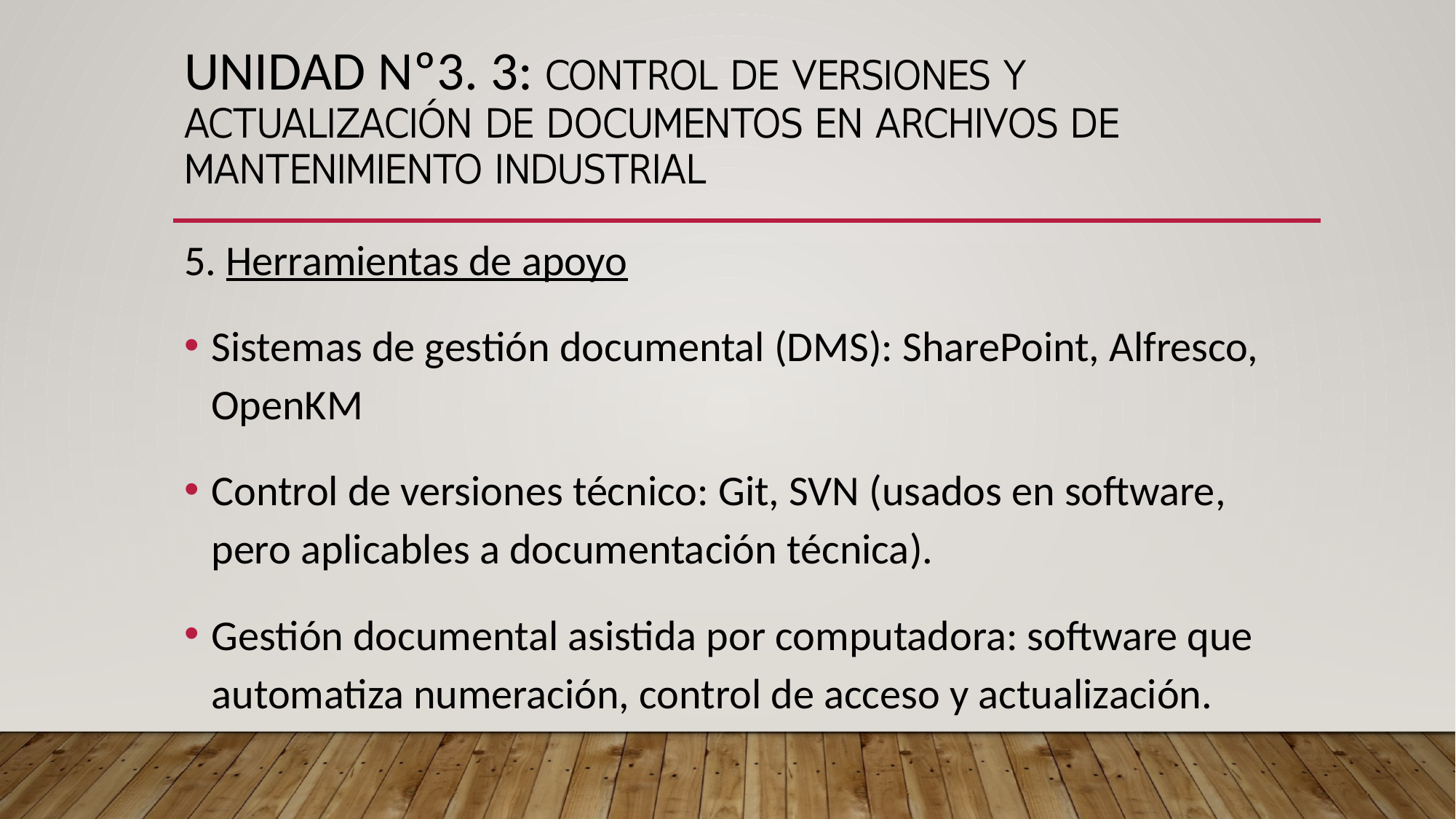

# UNIDAD Nº3. 3: Control de versiones y actualización de documentos en archivos de mantenimiento industrial
5. Herramientas de apoyo
Sistemas de gestión documental (DMS): SharePoint, Alfresco, OpenKM
Control de versiones técnico: Git, SVN (usados en software, pero aplicables a documentación técnica).
Gestión documental asistida por computadora: software que automatiza numeración, control de acceso y actualización.